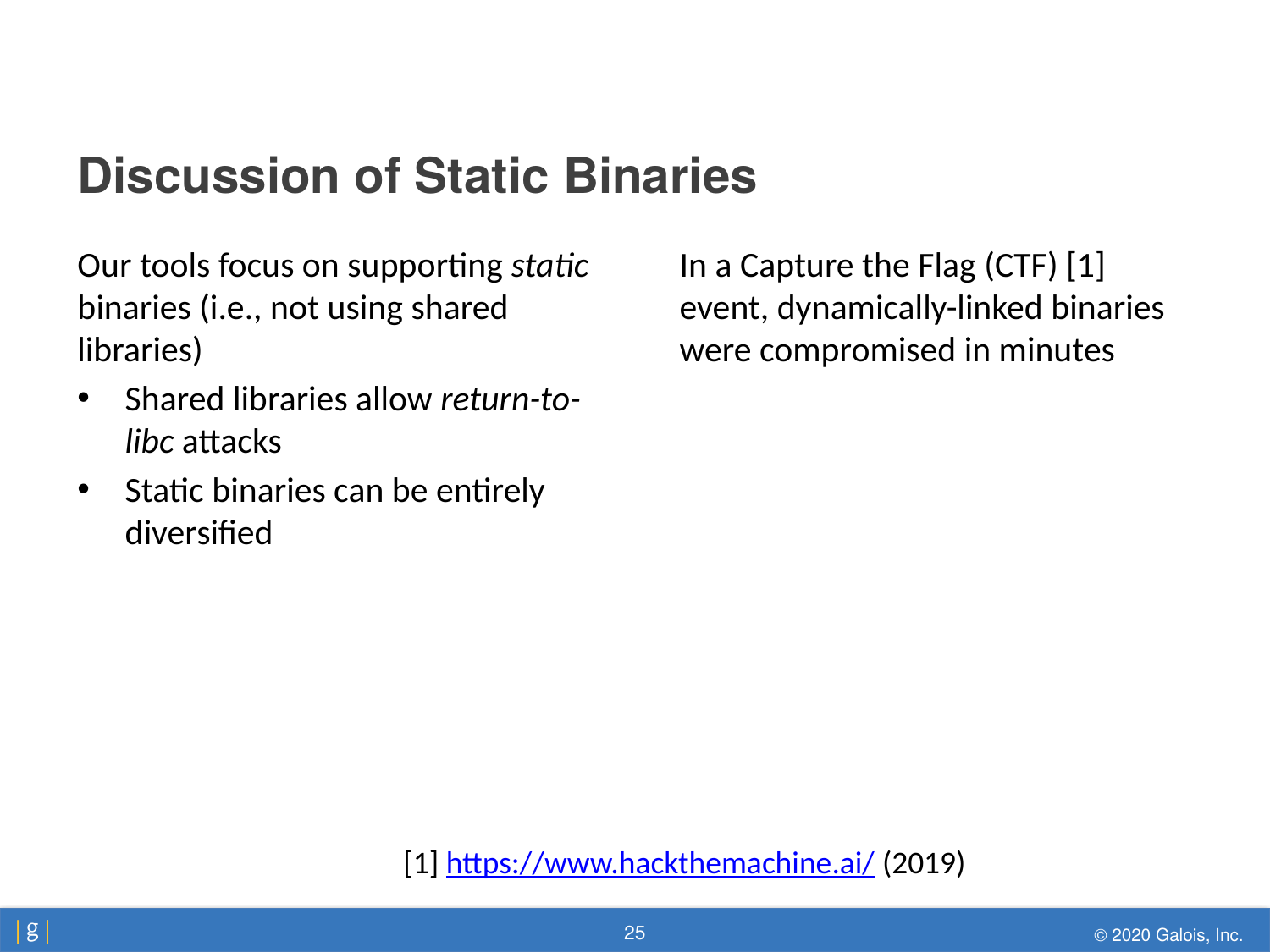

# Discussion of Static Binaries
Our tools focus on supporting static binaries (i.e., not using shared libraries)
Shared libraries allow return-to-libc attacks
Static binaries can be entirely diversified
In a Capture the Flag (CTF) [1] event, dynamically-linked binaries were compromised in minutes
[1] https://www.hackthemachine.ai/ (2019)